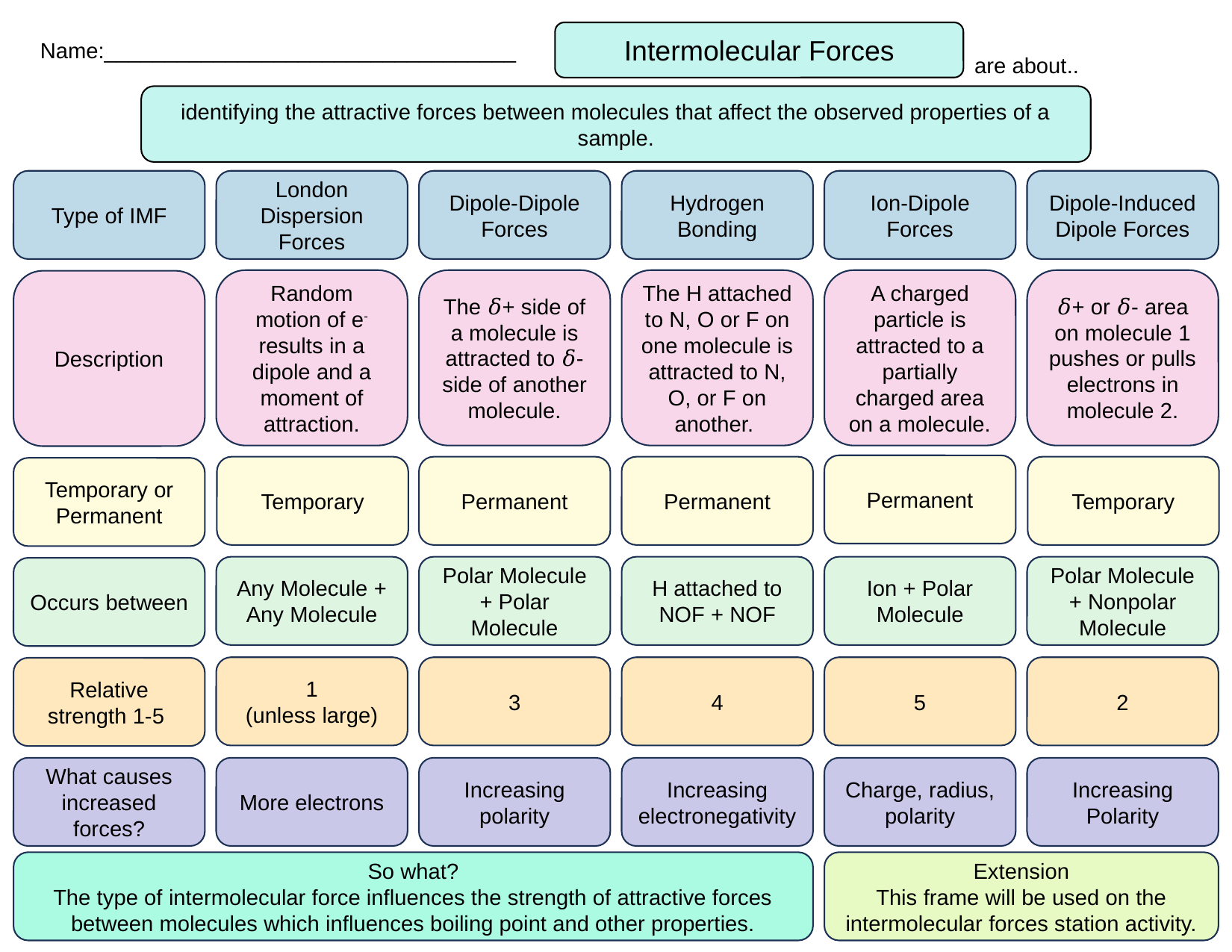

Intermolecular Forces
Name:__________________________________
are about..
identifying the attractive forces between molecules that affect the observed properties of a sample.
Type of IMF
London Dispersion Forces
Dipole-Dipole Forces
Hydrogen Bonding
Ion-Dipole Forces
Dipole-Induced Dipole Forces
Random motion of e- results in a dipole and a moment of attraction.
The 𝛿+ side of a molecule is attracted to 𝛿- side of another molecule.
The H attached to N, O or F on one molecule is attracted to N, O, or F on another.
A charged particle is attracted to a partially charged area on a molecule.
𝛿+ or 𝛿- area on molecule 1 pushes or pulls electrons in molecule 2.
Description
Permanent
Temporary
Permanent
Permanent
Temporary
Temporary or Permanent
Any Molecule + Any Molecule
Polar Molecule + Polar Molecule
H attached to NOF + NOF
Ion + Polar Molecule
Polar Molecule + Nonpolar Molecule
Occurs between
1
(unless large)
3
4
5
2
Relative strength 1-5
What causes increased forces?
More electrons
Increasing polarity
Increasing electronegativity
Charge, radius, polarity
Increasing Polarity
Extension
This frame will be used on the intermolecular forces station activity.
So what?
The type of intermolecular force influences the strength of attractive forces between molecules which influences boiling point and other properties.